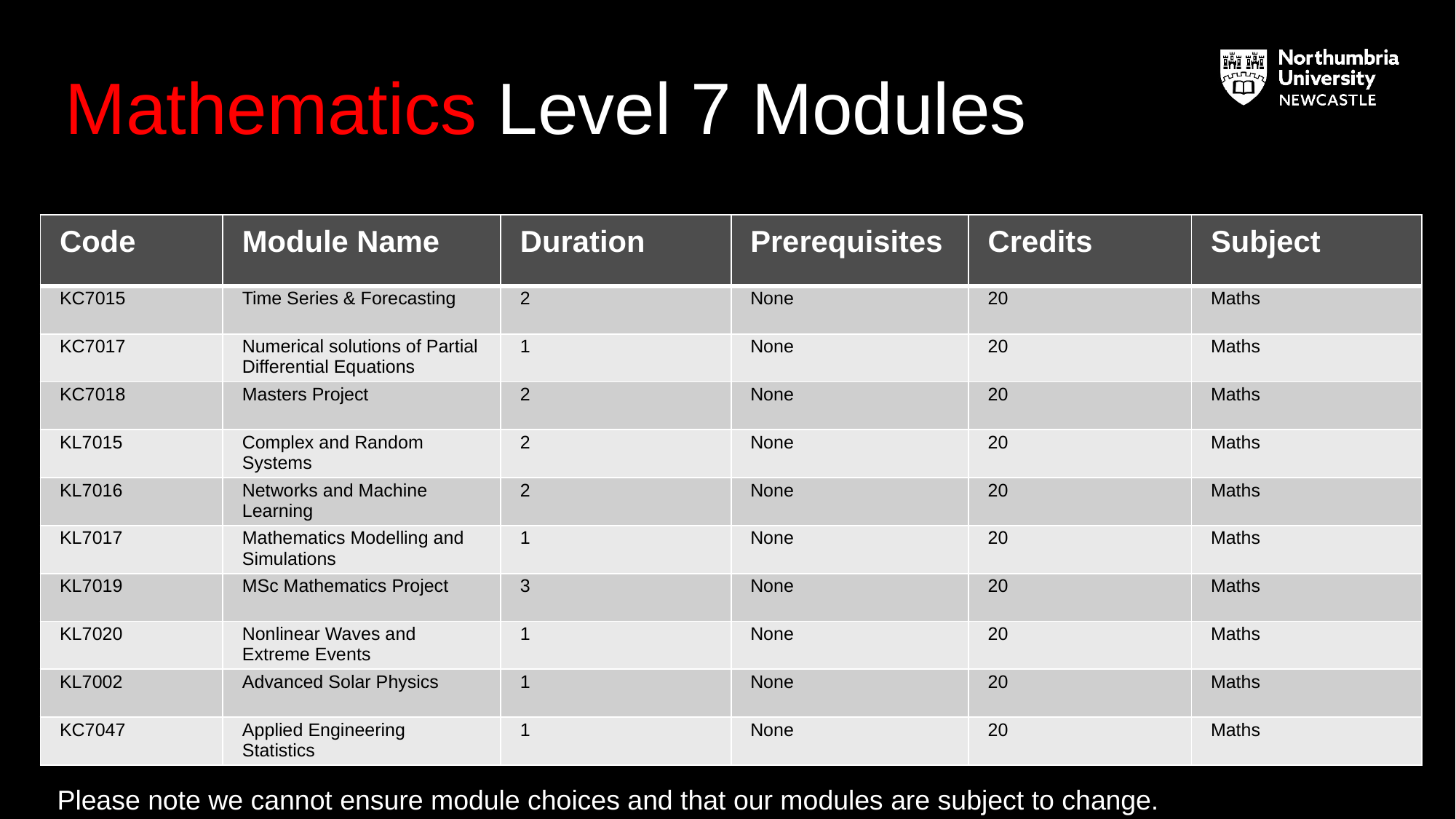

# Mathematics Level 7 Modules
| Code | Module Name | Duration | Prerequisites | Credits | Subject |
| --- | --- | --- | --- | --- | --- |
| KC7015 | Time Series & Forecasting | 2 | None | 20 | Maths |
| KC7017 | Numerical solutions of Partial Differential Equations | 1 | None | 20 | Maths |
| KC7018 | Masters Project | 2 | None | 20 | Maths |
| KL7015 | Complex and Random Systems | 2 | None | 20 | Maths |
| KL7016 | Networks and Machine Learning | 2 | None | 20 | Maths |
| KL7017 | Mathematics Modelling and Simulations | 1 | None | 20 | Maths |
| KL7019 | MSc Mathematics Project | 3 | None | 20 | Maths |
| KL7020 | Nonlinear Waves and Extreme Events | 1 | None | 20 | Maths |
| KL7002 | Advanced Solar Physics | 1 | None | 20 | Maths |
| KC7047 | Applied Engineering Statistics | 1 | None | 20 | Maths |
Please note we cannot ensure module choices and that our modules are subject to change.